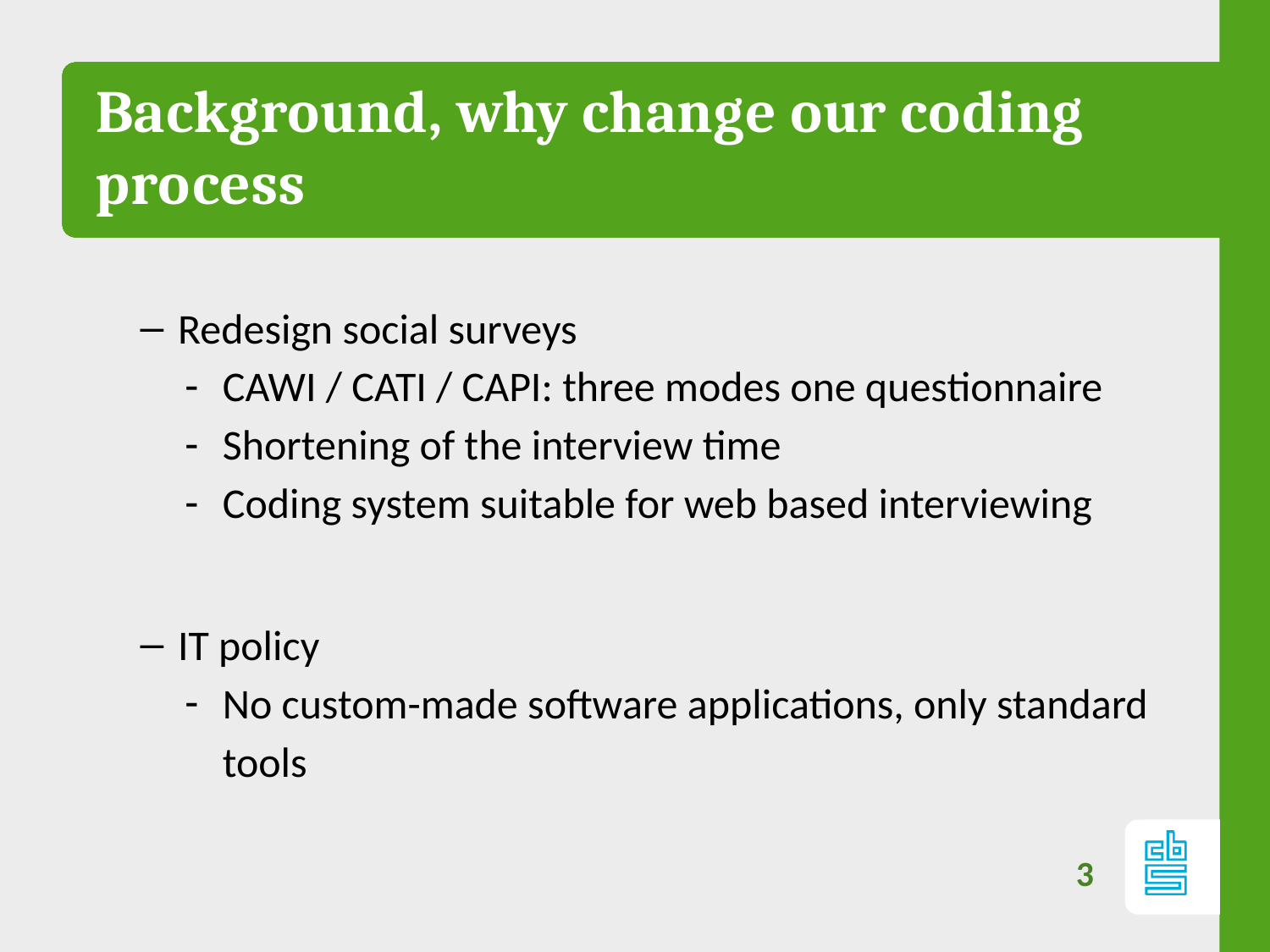

# Background, why change our coding process
Redesign social surveys
CAWI / CATI / CAPI: three modes one questionnaire
Shortening of the interview time
Coding system suitable for web based interviewing

IT policy
No custom-made software applications, only standard tools

3